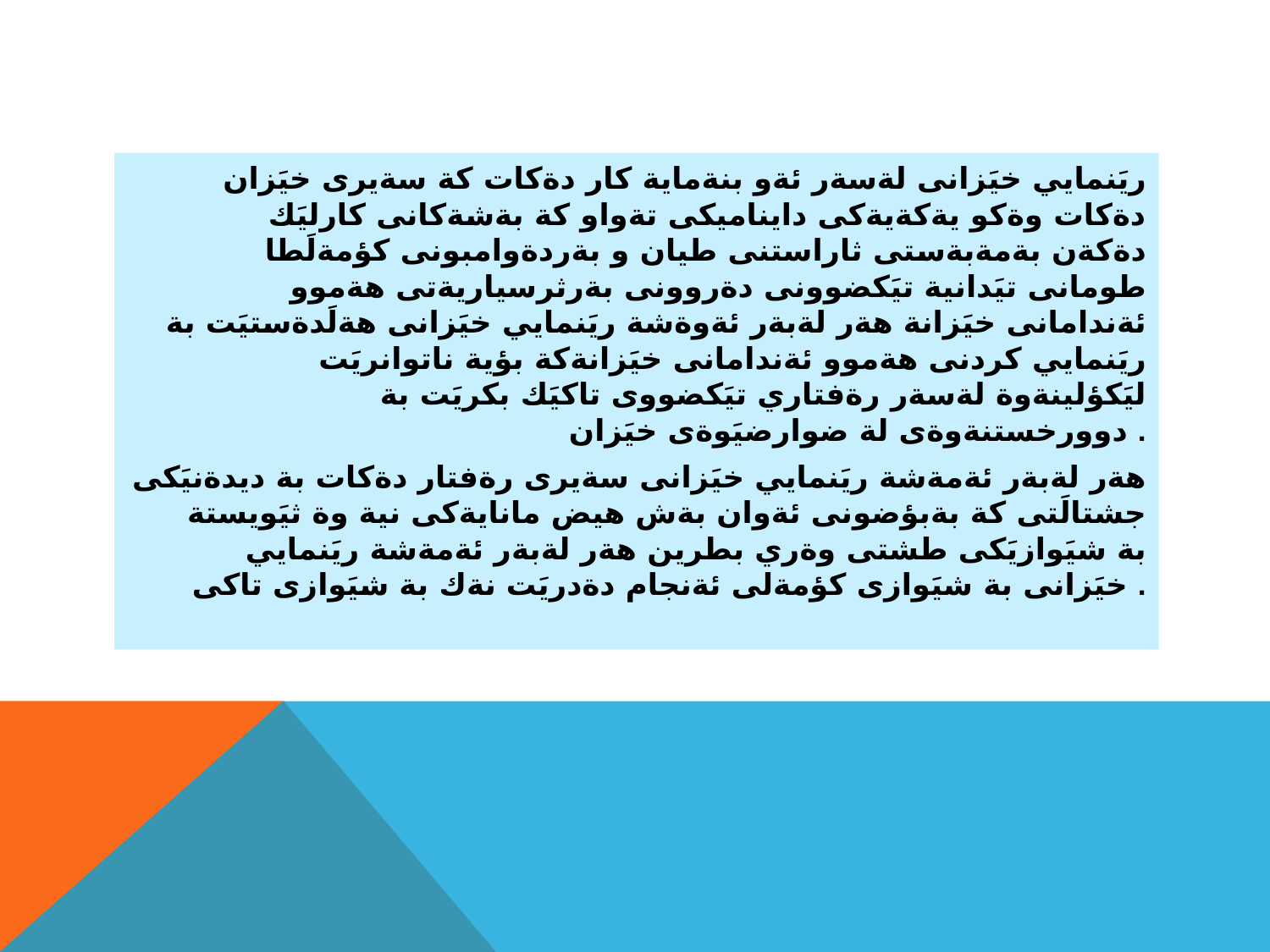

#
ريَنمايي خيَزانى لةسةر ئةو بنةماية كار دةكات كة سةيرى خيَزان دةكات وةكو يةكةيةكى دايناميكى تةواو كة بةشةكانى كارليَك دةكةن بةمةبةستى ثاراستنى طيان و بةردةوامبونى كؤمةلَطا طومانى تيَدانية تيَكضوونى دةروونى بةرثرسياريةتى هةموو ئةندامانى خيَزانة هةر لةبةر ئةوةشة ريَنمايي خيَزانى هةلَدةستيَت بة ريَنمايي كردنى هةموو ئةندامانى خيَزانةكة بؤية ناتوانريَت ليَكؤلينةوة لةسةر رةفتاري تيَكضووى تاكيَك بكريَت بة دوورخستنةوةى لة ضوارضيَوةى خيَزان .
هةر لةبةر ئةمةشة ريَنمايي خيَزانى سةيرى رةفتار دةكات بة ديدةنيَكى جشتالَتى كة بةبؤضونى ئةوان بةش هيض مانايةكى نية وة ثيَويستة بة شيَوازيَكى طشتى وةري بطرين هةر لةبةر ئةمةشة ريَنمايي خيَزانى بة شيَوازى كؤمةلى ئةنجام دةدريَت نةك بة شيَوازى تاكى .